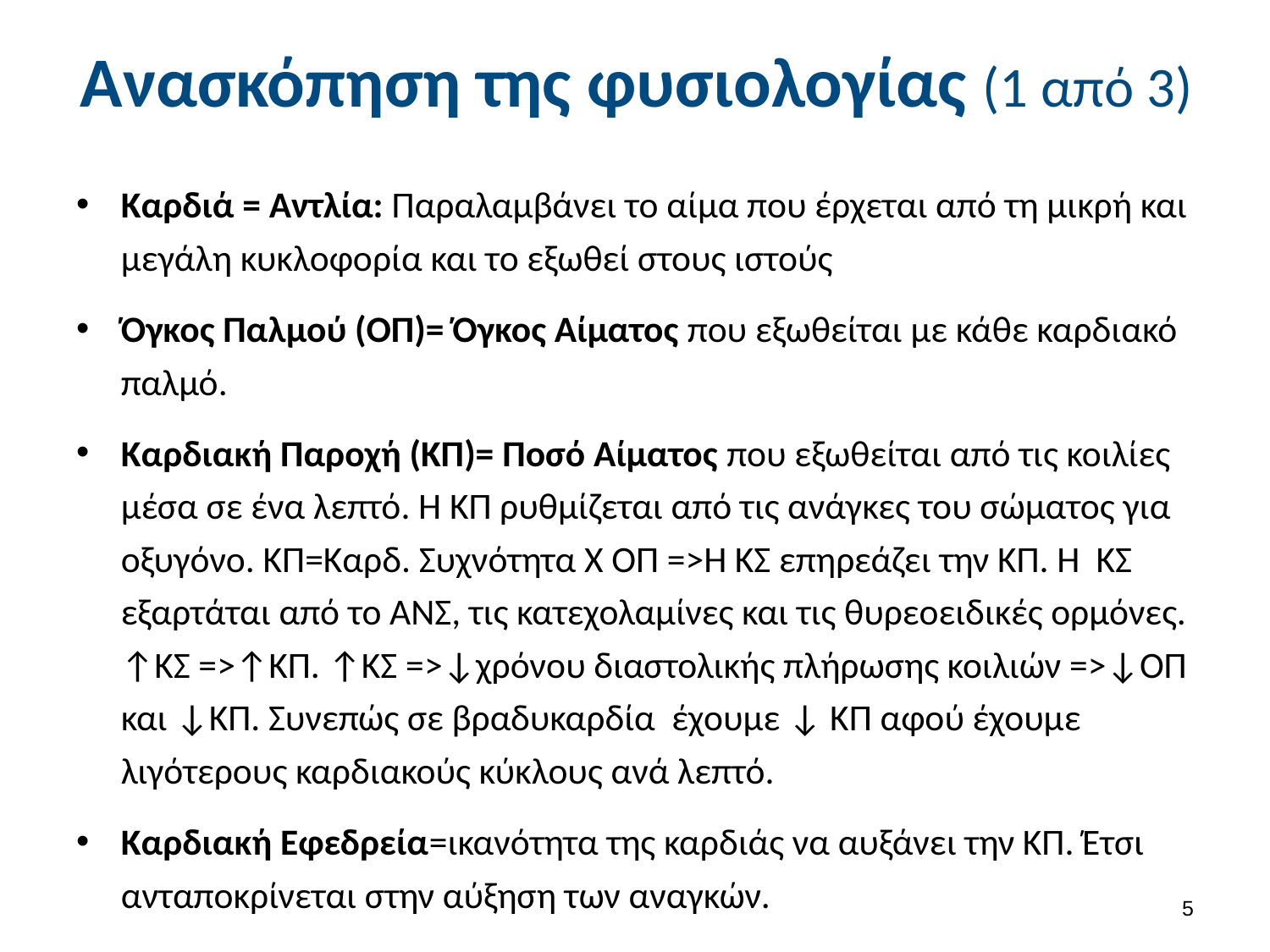

# Ανασκόπηση της φυσιολογίας (1 από 3)
Καρδιά = Αντλία: Παραλαμβάνει το αίμα που έρχεται από τη μικρή και μεγάλη κυκλοφορία και το εξωθεί στους ιστούς
Όγκος Παλμού (ΟΠ)= Όγκος Αίματος που εξωθείται με κάθε καρδιακό παλμό.
Καρδιακή Παροχή (ΚΠ)= Ποσό Αίματος που εξωθείται από τις κοιλίες μέσα σε ένα λεπτό. Η ΚΠ ρυθμίζεται από τις ανάγκες του σώματος για οξυγόνο. ΚΠ=Καρδ. Συχνότητα Χ ΟΠ =>Η ΚΣ επηρεάζει την ΚΠ. Η  ΚΣ εξαρτάται από το ΑΝΣ, τις κατεχολαμίνες και τις θυρεοειδικές ορμόνες. ↑ΚΣ =>↑ΚΠ. ↑ΚΣ =>↓χρόνου διαστολικής πλήρωσης κοιλιών =>↓ΟΠ και ↓ΚΠ. Συνεπώς σε βραδυκαρδία  έχουμε ↓ ΚΠ αφού έχουμε λιγότερους καρδιακούς κύκλους ανά λεπτό.
Καρδιακή Εφεδρεία=ικανότητα της καρδιάς να αυξάνει την ΚΠ. Έτσι ανταποκρίνεται στην αύξηση των αναγκών.
5